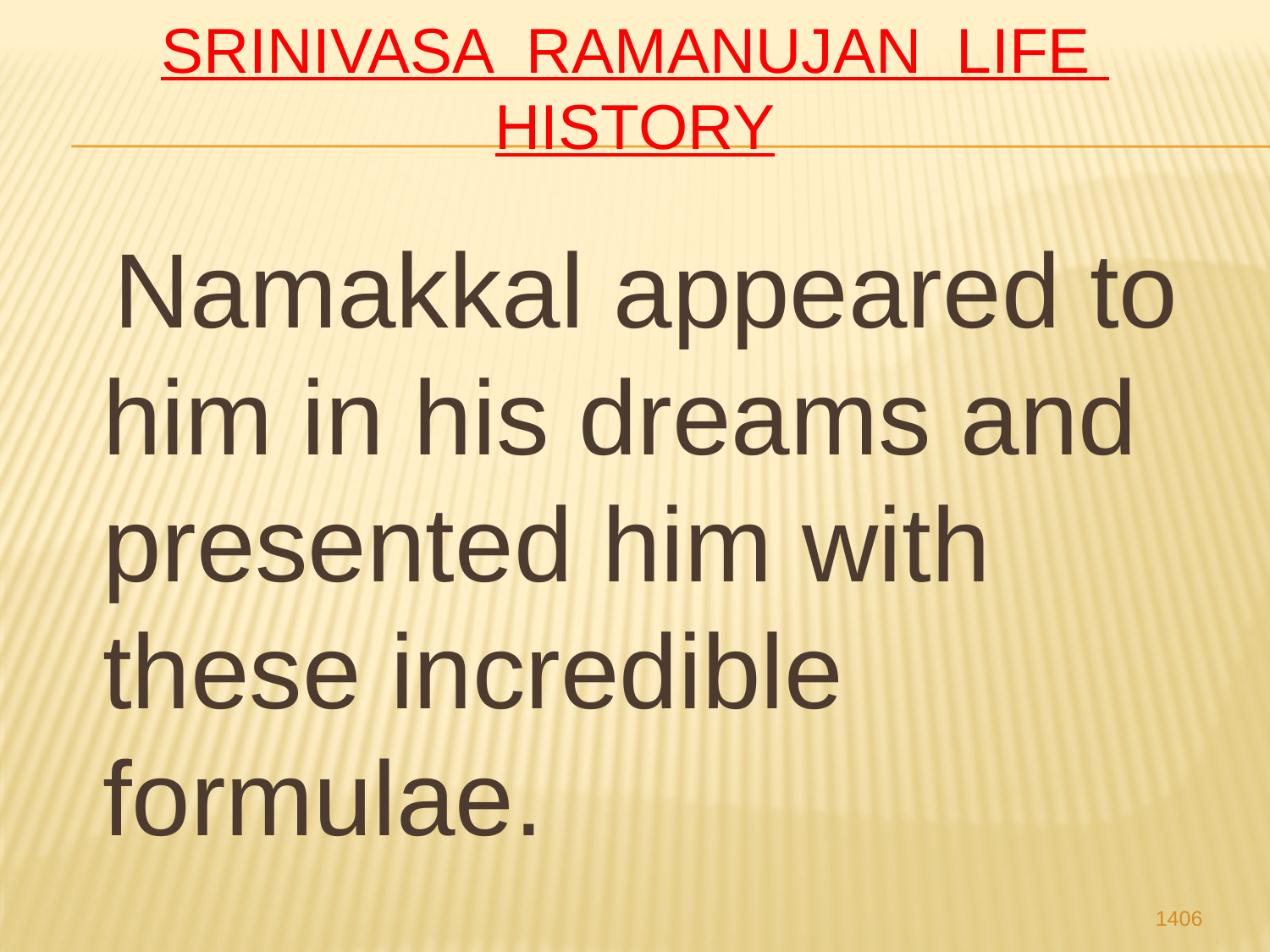

# Srinivasa  Ramanujan  life  history
  Namakkal appeared to him in his dreams and presented him with these incredible formulae.

1406